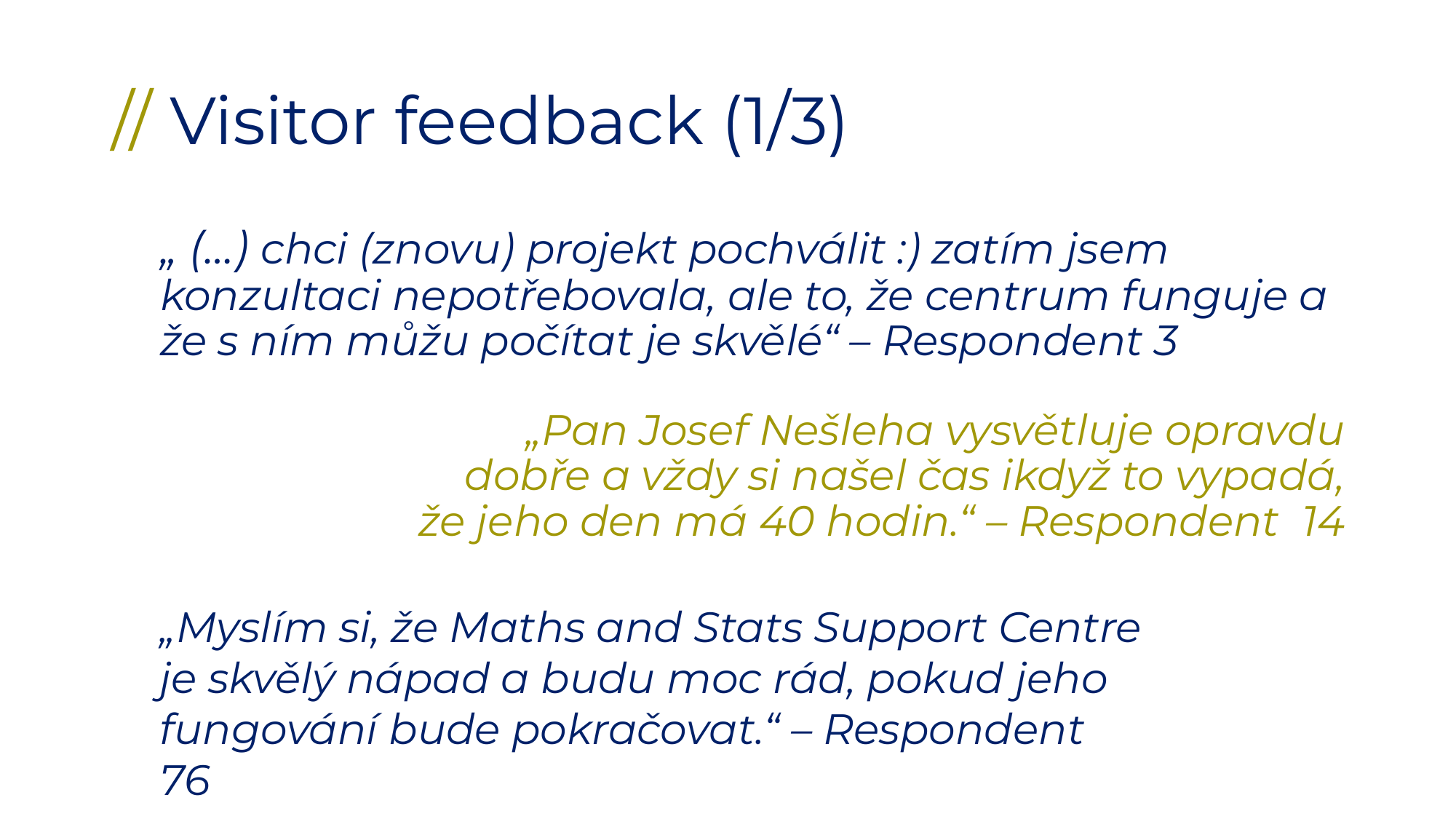

# // Visitor feedback (1/3)
„ (…) chci (znovu) projekt pochválit :) zatím jsem konzultaci nepotřebovala, ale to, že centrum funguje a že s ním můžu počítat je skvělé“ – Respondent 3
„Pan Josef Nešleha vysvětluje opravdu dobře a vždy si našel čas ikdyž to vypadá, že jeho den má 40 hodin.“ – Respondent  14

„Myslím si, že Maths and Stats Support Centre je skvělý nápad a budu moc rád, pokud jeho fungování bude pokračovat.“ – Respondent  76